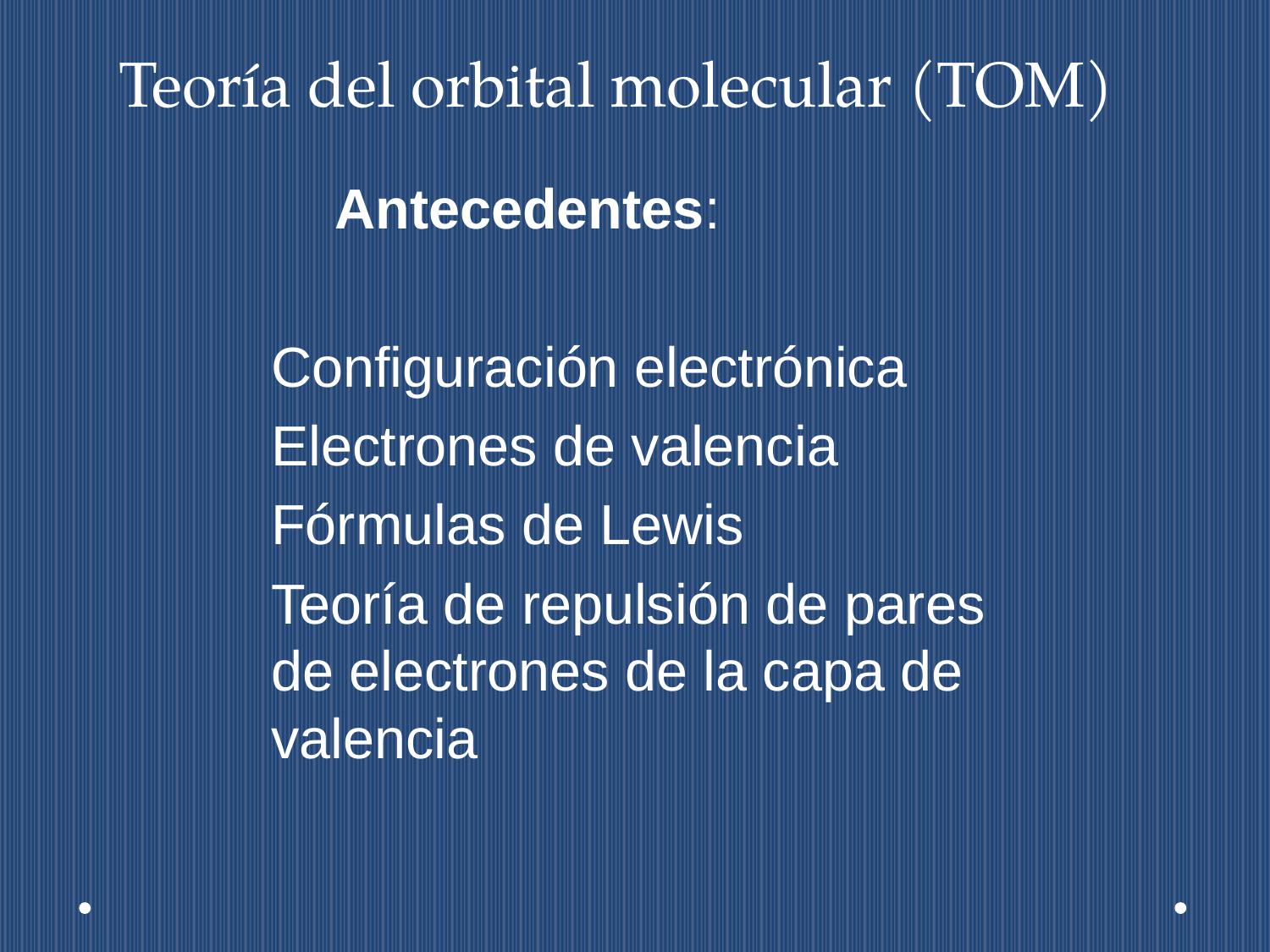

# Teoría del orbital molecular (TOM)
	Antecedentes:

Configuración electrónica
Electrones de valencia
Fórmulas de Lewis
Teoría de repulsión de pares de electrones de la capa de valencia